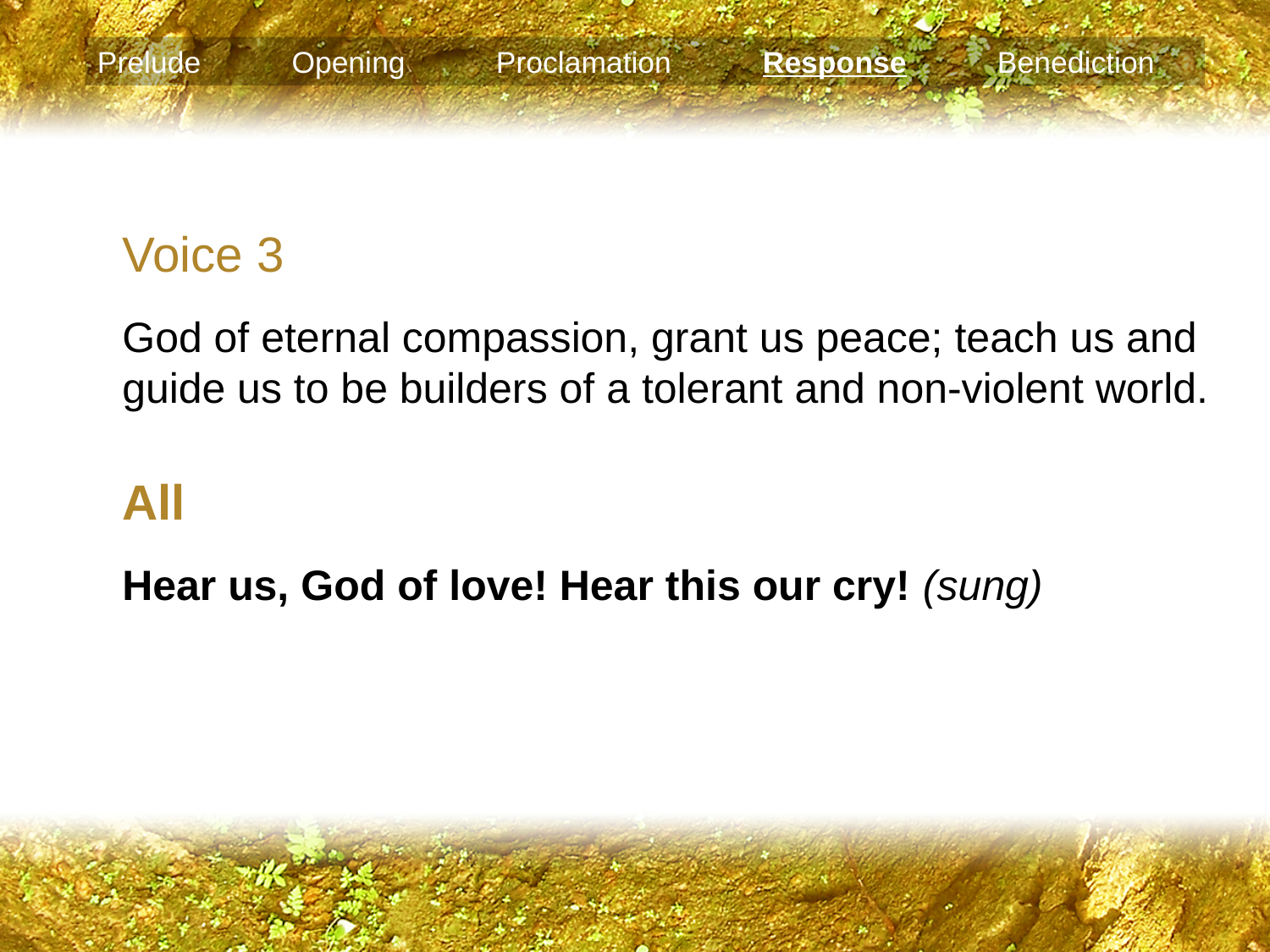

Prelude           Opening           Proclamation           Response           Benediction
Voice 3

God of eternal compassion, grant us peace; teach us and guide us to be builders of a tolerant and non-violent world.

All

Hear us, God of love! Hear this our cry! (sung)